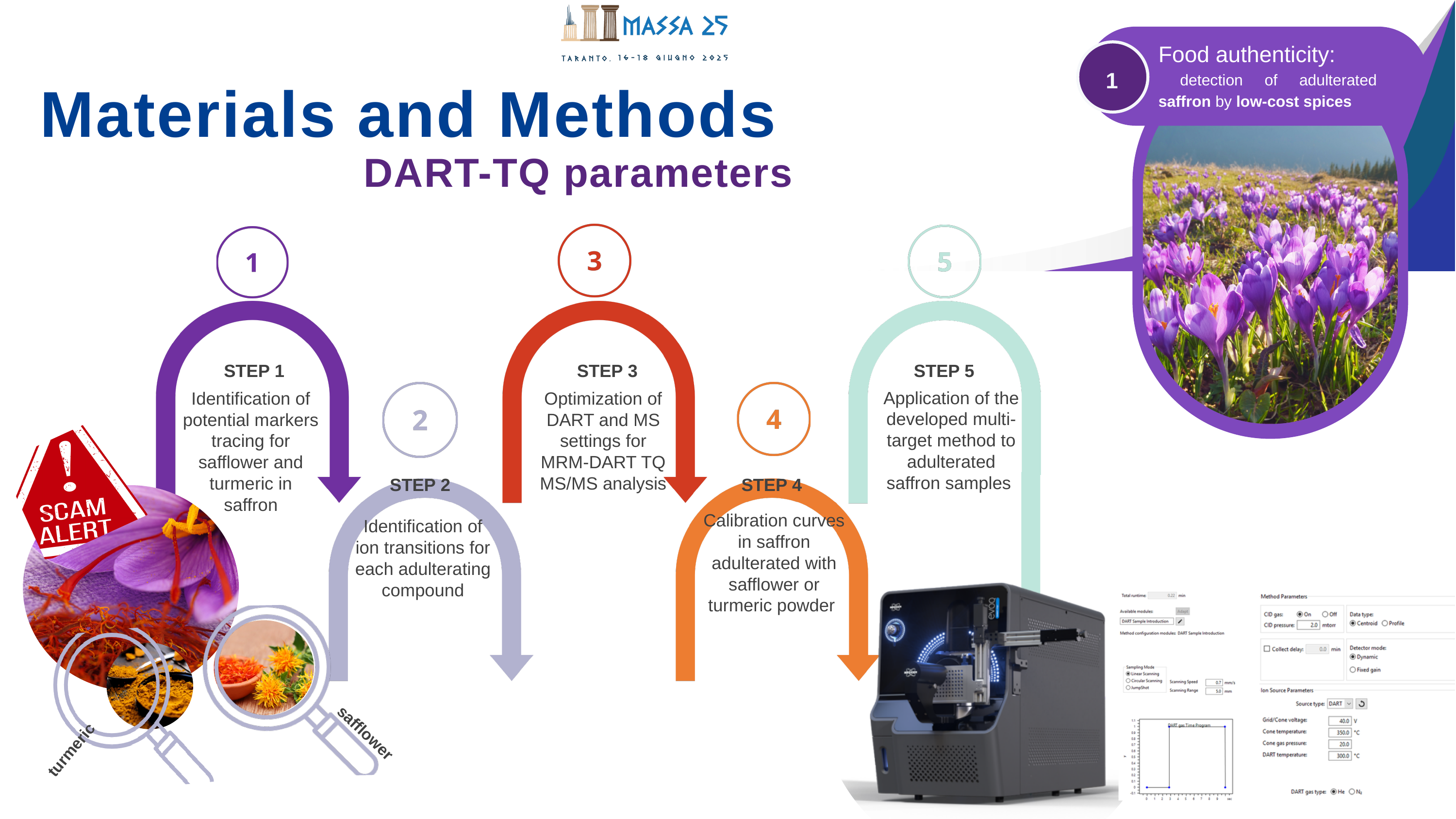

Food authenticity:
 detection of adulterated saffron by low-cost spices

1

Materials and Methods

DART-TQ parameters

STEP 1
STEP 3
STEP 5

Application of the developed multi-target method to adulterated saffron samples
Identification of potential markers tracing for safflower and turmeric in saffron
Optimization of DART and MS settings for MRM-DART TQ MS/MS analysis

STEP 2
STEP 4

Calibration curves in saffron adulterated with safflower or turmeric powder
Identification of ion transitions for each adulterating compound

safflower
turmeric